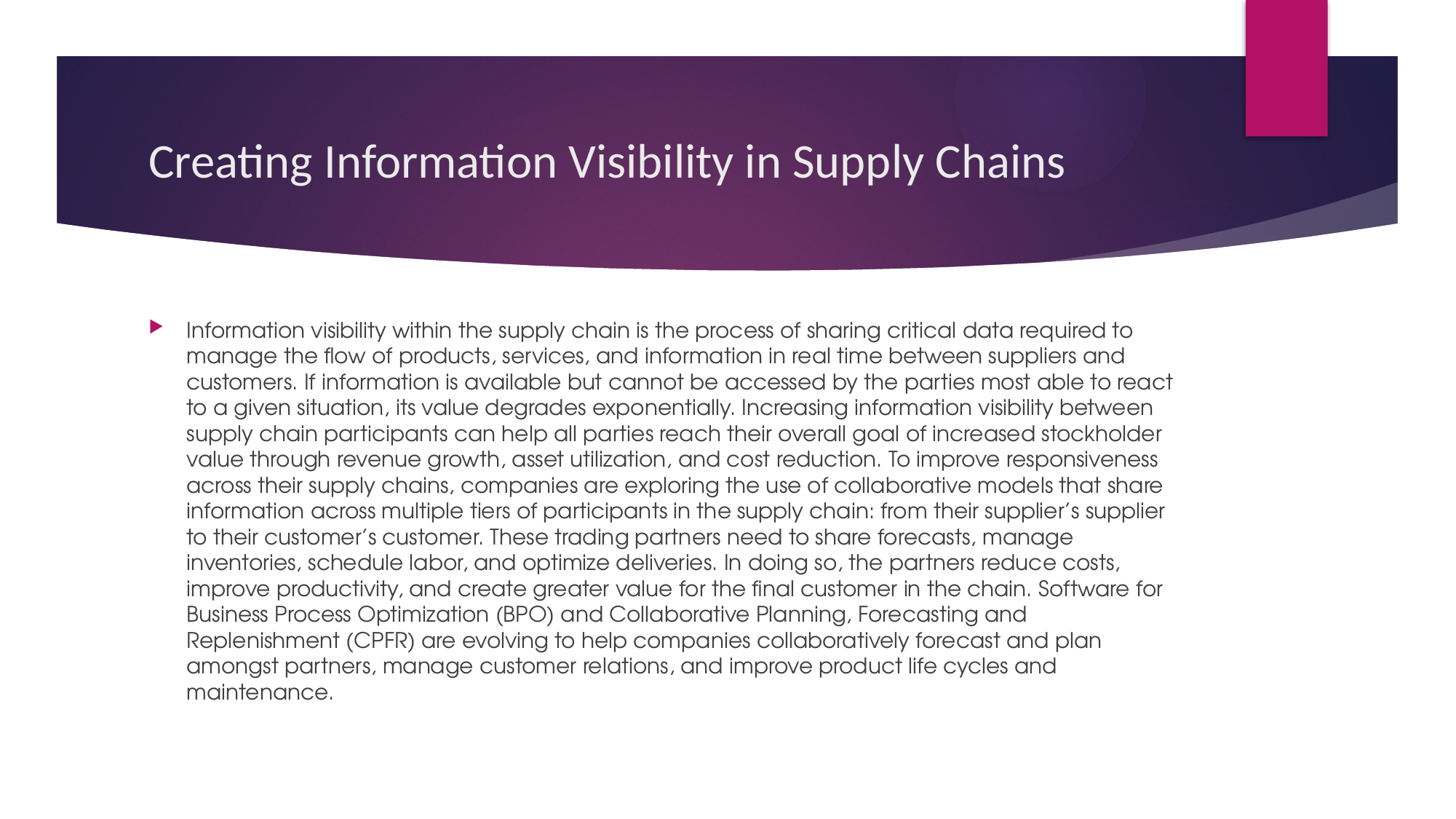

# Creating Information Visibility in Supply Chains
Information visibility within the supply chain is the process of sharing critical data required to manage the flow of products, services, and information in real time between suppliers and customers. If information is available but cannot be accessed by the parties most able to react to a given situation, its value degrades exponentially. Increasing information visibility between supply chain participants can help all parties reach their overall goal of increased stockholder value through revenue growth, asset utilization, and cost reduction. To improve responsiveness across their supply chains, companies are exploring the use of collaborative models that share information across multiple tiers of participants in the supply chain: from their supplier’s supplier to their customer’s customer. These trading partners need to share forecasts, manage inventories, schedule labor, and optimize deliveries. In doing so, the partners reduce costs, improve productivity, and create greater value for the final customer in the chain. Software for Business Process Optimization (BPO) and Collaborative Planning, Forecasting and Replenishment (CPFR) are evolving to help companies collaboratively forecast and plan amongst partners, manage customer relations, and improve product life cycles and maintenance.